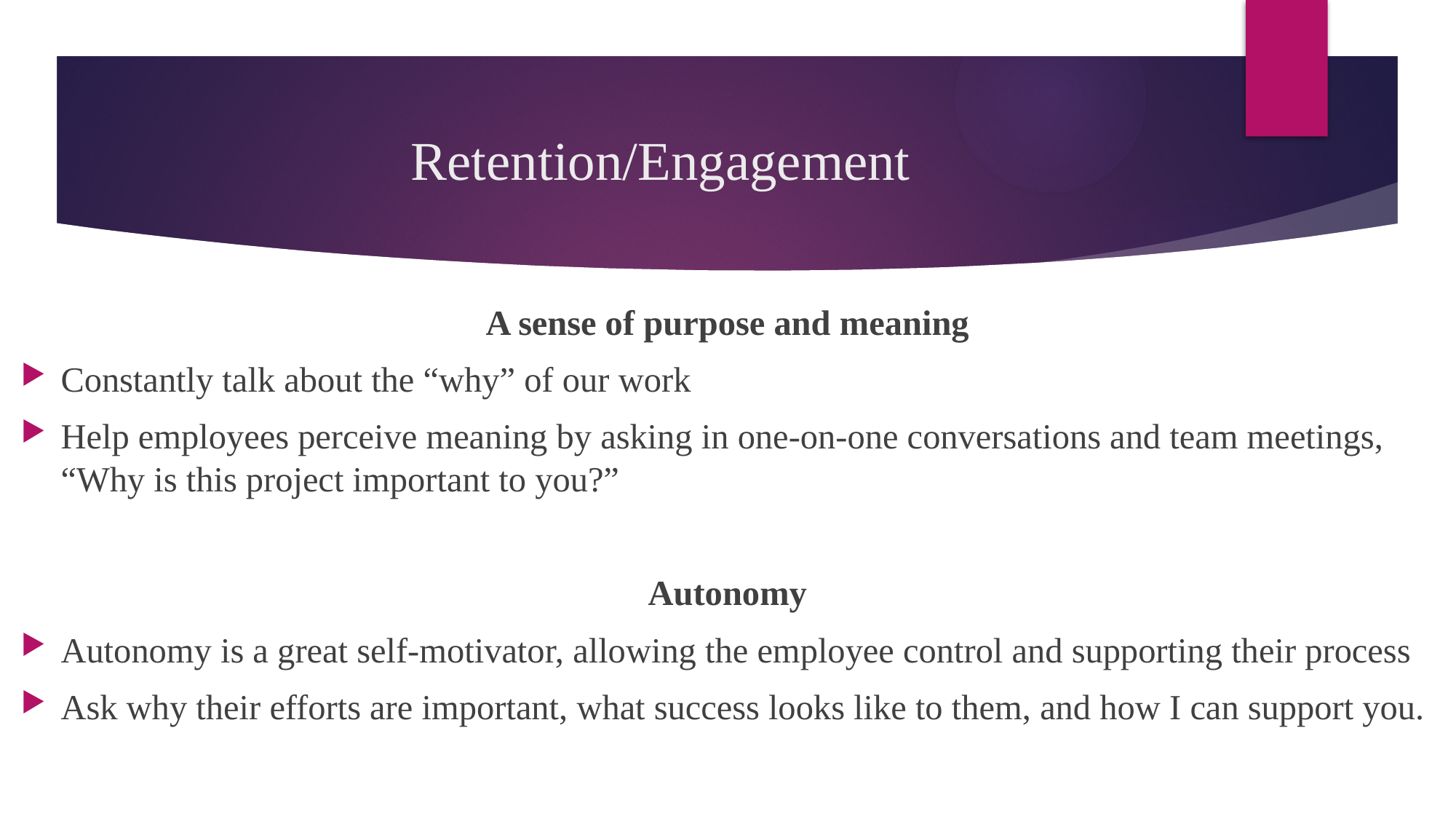

# Retention/Engagement
A sense of purpose and meaning
Constantly talk about the “why” of our work
Help employees perceive meaning by asking in one-on-one conversations and team meetings, “Why is this project important to you?”

Autonomy
Autonomy is a great self-motivator, allowing the employee control and supporting their process
Ask why their efforts are important, what success looks like to them, and how I can support you.